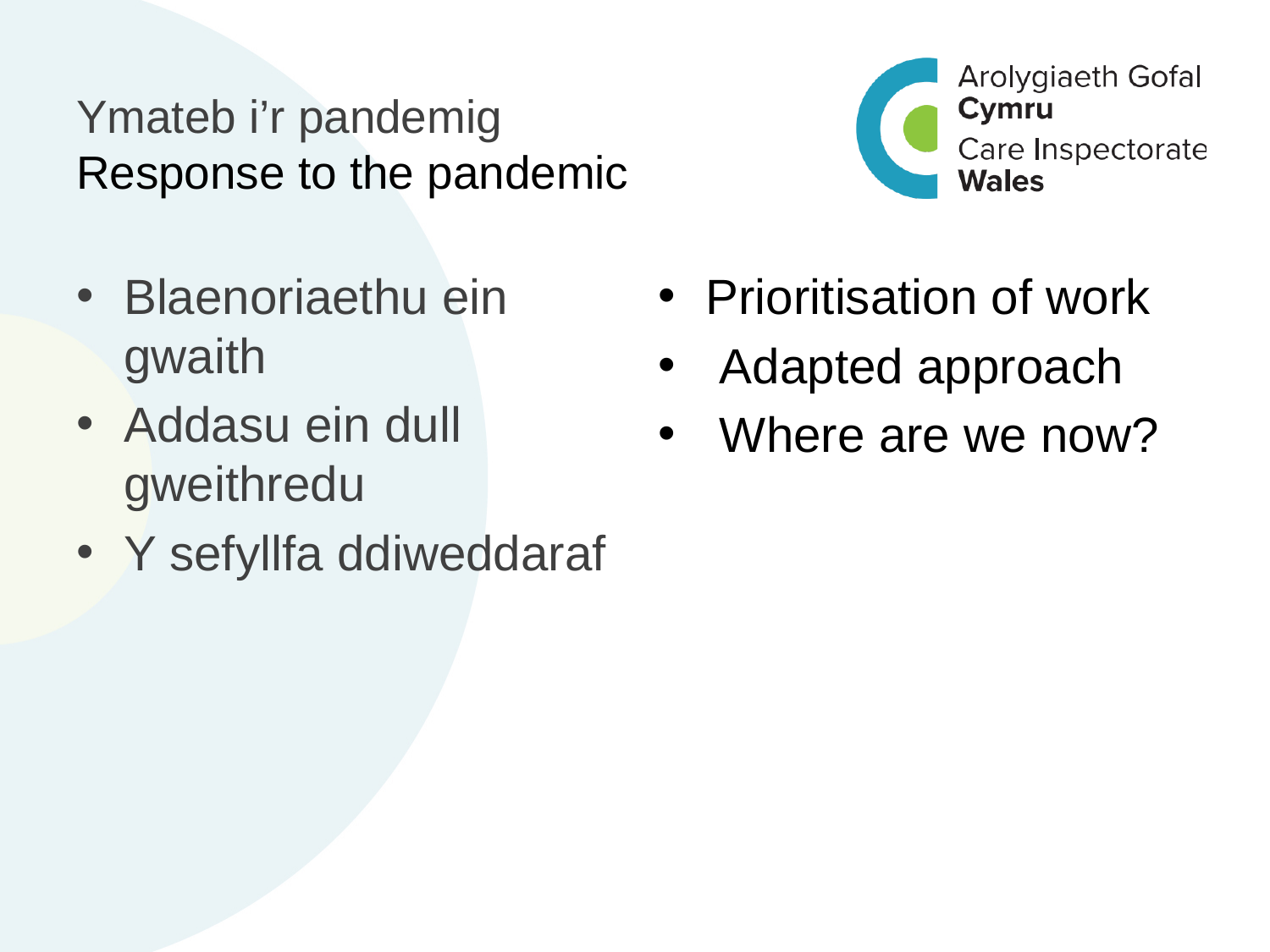

# Ymateb i’r pandemig Response to the pandemic
Blaenoriaethu ein gwaith
Addasu ein dull gweithredu
Y sefyllfa ddiweddaraf
Prioritisation of work
 Adapted approach
 Where are we now?